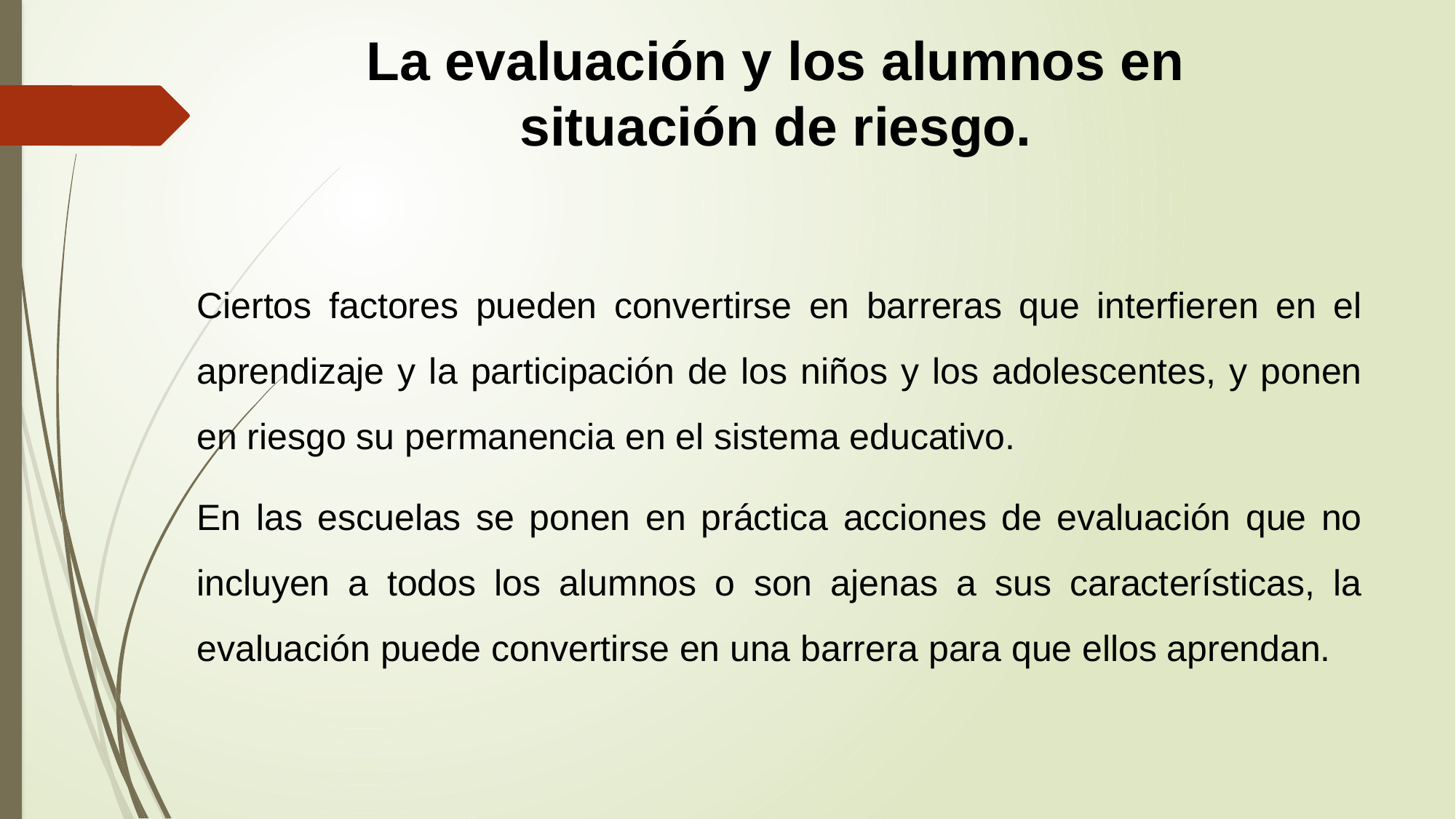

# La evaluación y los alumnos en situación de riesgo.
Ciertos factores pueden convertirse en barreras que interfieren en el aprendizaje y la participación de los niños y los adolescentes, y ponen en riesgo su permanencia en el sistema educativo.
En las escuelas se ponen en práctica acciones de evaluación que no incluyen a todos los alumnos o son ajenas a sus características, la evaluación puede convertirse en una barrera para que ellos aprendan.